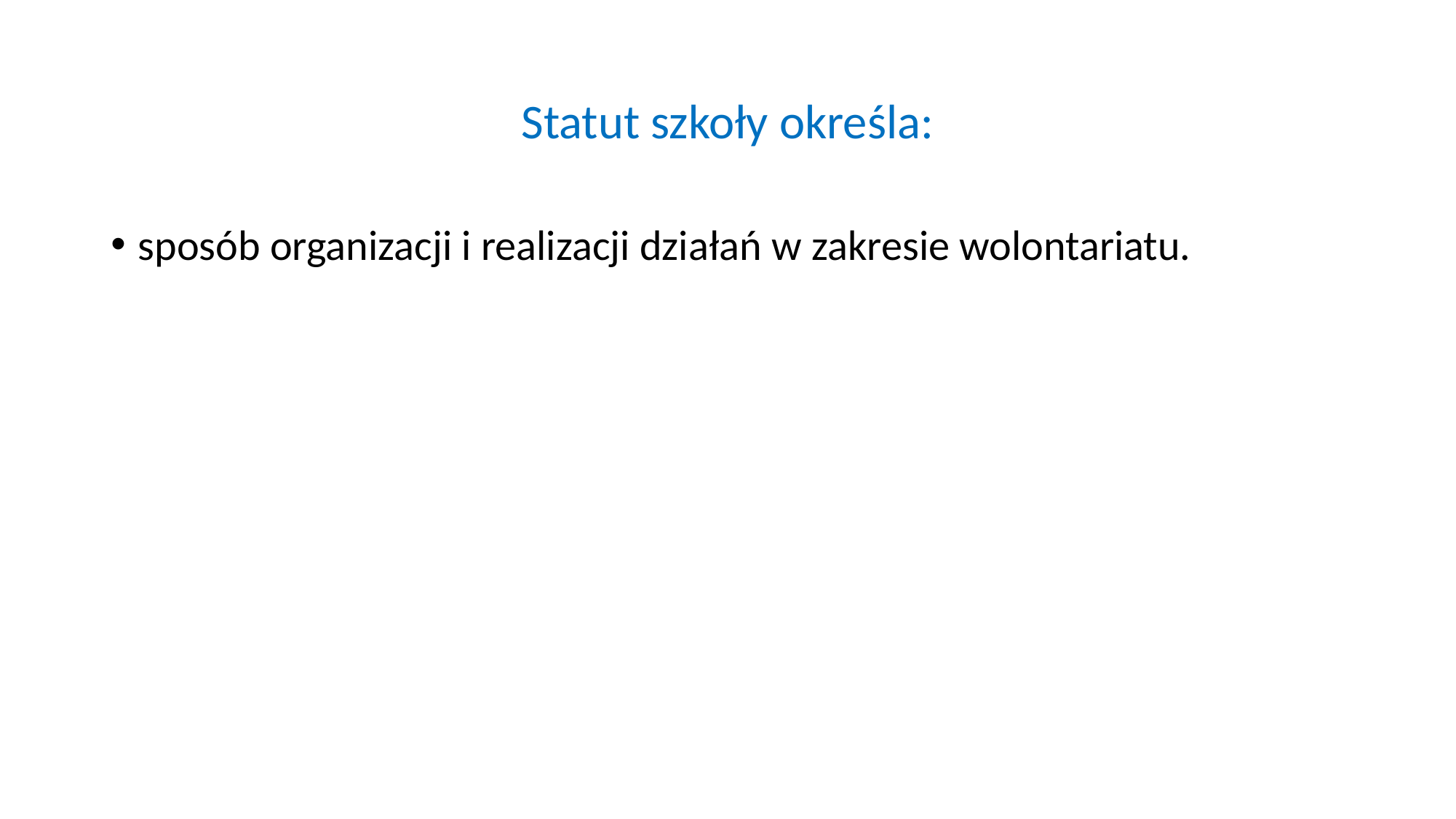

# Statut szkoły określa:
sposób organizacji i realizacji działań w zakresie wolontariatu.